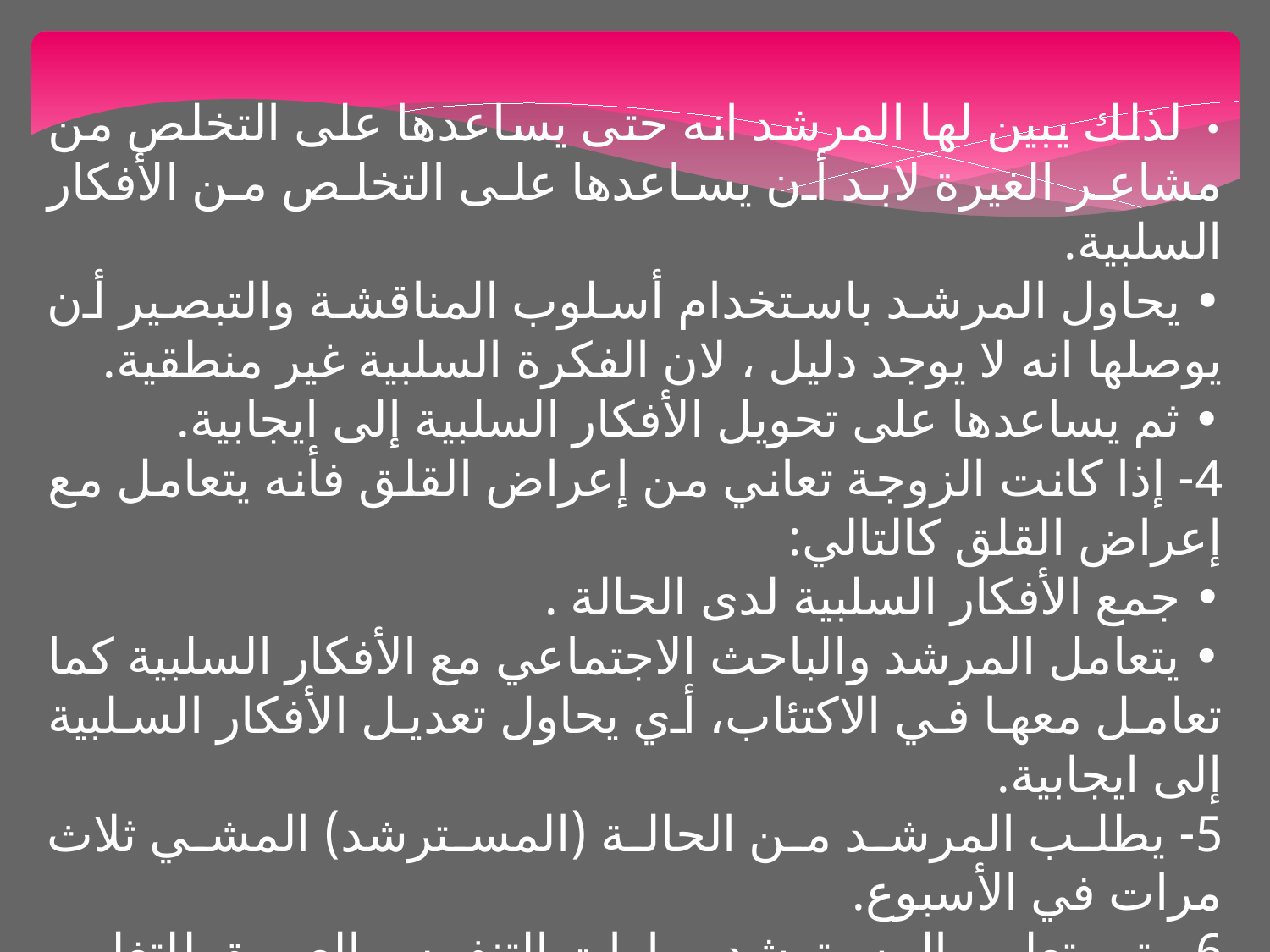

•  لذلك يبين لها المرشد انه حتى يساعدها على التخلص من مشاعر الغيرة لابد أن يساعدها على التخلص من الأفكار السلبية.
• يحاول المرشد باستخدام أسلوب المناقشة والتبصير أن يوصلها انه لا يوجد دليل ، لان الفكرة السلبية غير منطقية.
• ثم يساعدها على تحويل الأفكار السلبية إلى ايجابية.
4- إذا كانت الزوجة تعاني من إعراض القلق فأنه يتعامل مع إعراض القلق كالتالي:
• جمع الأفكار السلبية لدى الحالة .
• يتعامل المرشد والباحث الاجتماعي مع الأفكار السلبية كما تعامل معها في الاكتئاب، أي يحاول تعديل الأفكار السلبية إلى ايجابية.
5- يطلب المرشد من الحالة (المسترشد) المشي ثلاث مرات في الأسبوع.
6- يتم تعليم المسترشد مهارات التنفيس العميق للتغلب على التوتر والعصبية والصراخ.
7- يحث المسترشد على تبادل المشاعر مع الشريك باستمرار لتتأكد الزوجة بأنها في حياته.